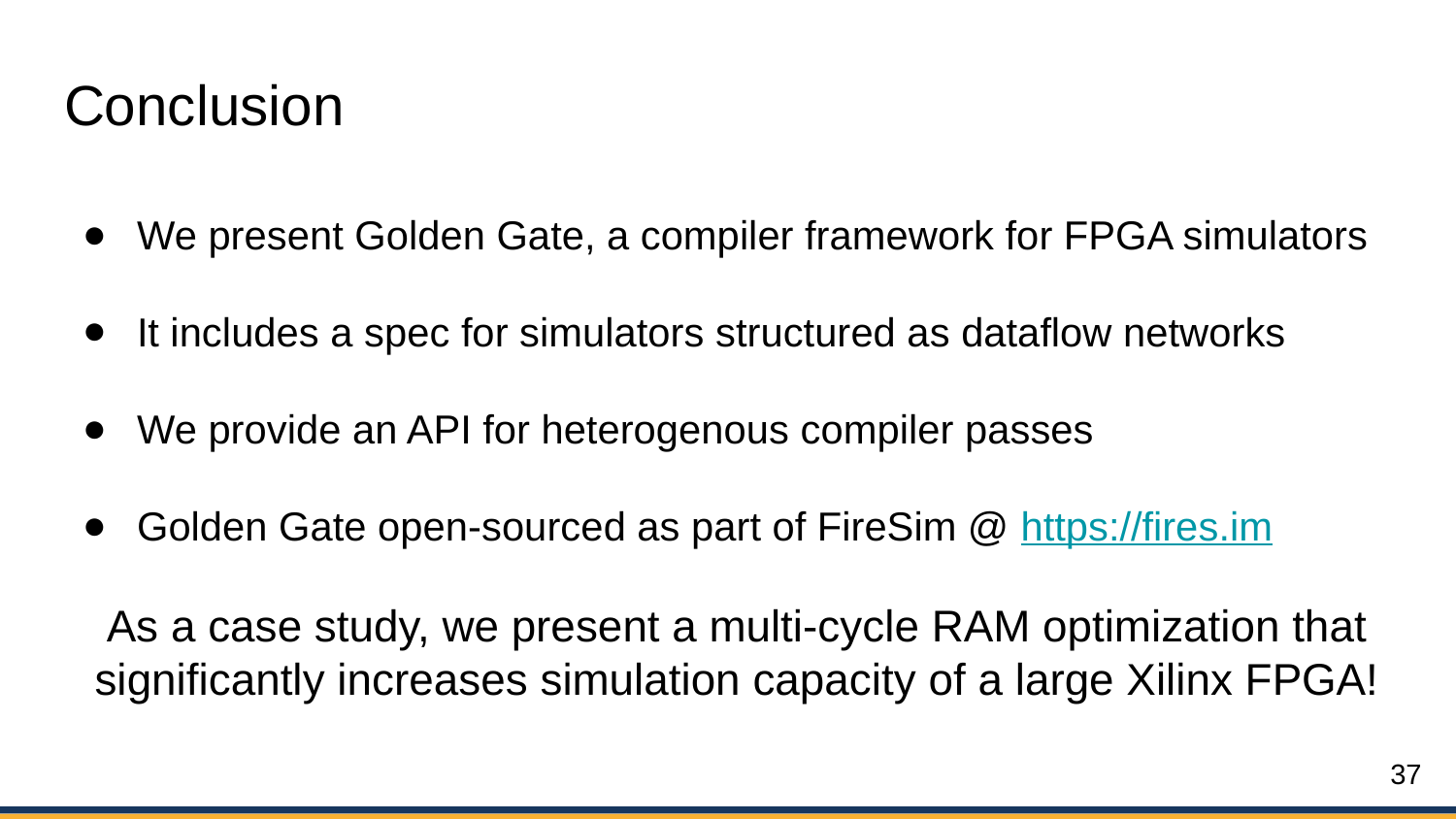

# Conclusion

We present Golden Gate, a compiler framework for FPGA simulators
It includes a spec for simulators structured as dataflow networks
We provide an API for heterogenous compiler passes
Golden Gate open-sourced as part of FireSim @ https://fires.im

As a case study, we present a multi-cycle RAM optimization that significantly increases simulation capacity of a large Xilinx FPGA!
37